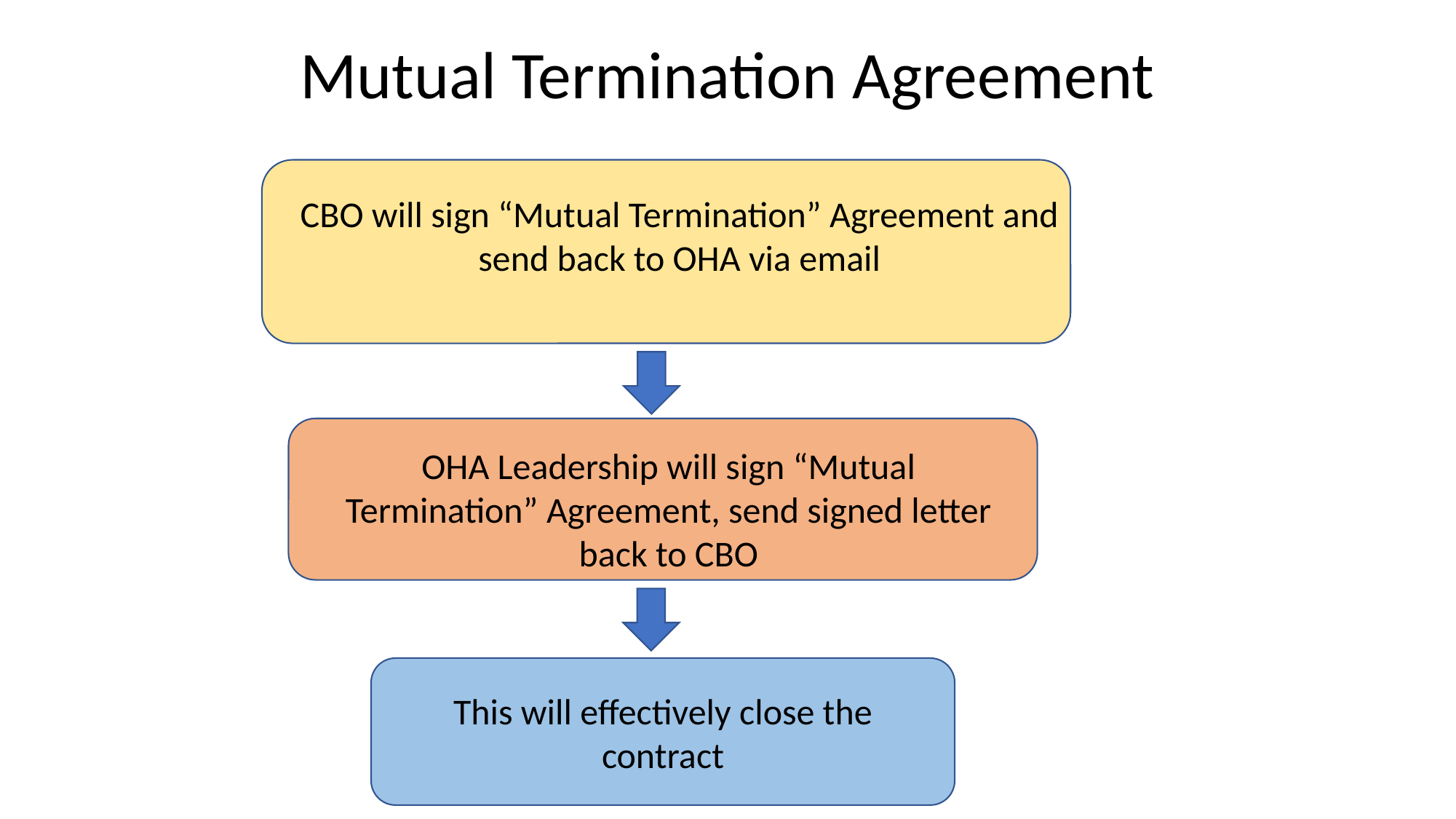

# Mutual Termination Agreement

CBO will sign “Mutual Termination” Agreement and send back to OHA via email

OHA Leadership will sign “Mutual Termination” Agreement, send signed letter back to CBO

This will effectively close the contract